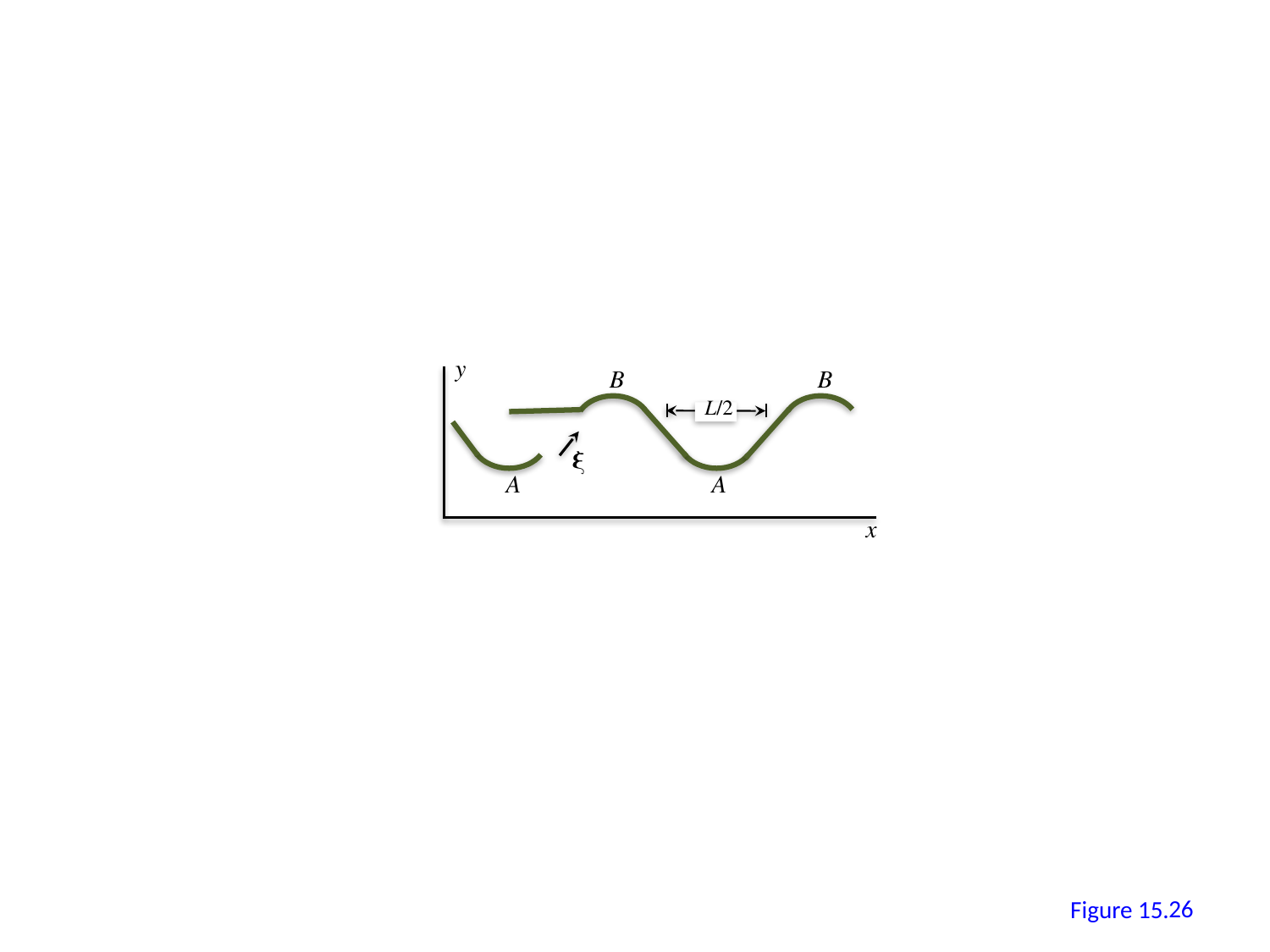

y
B
B
L/2

ξ
A
A
x
26